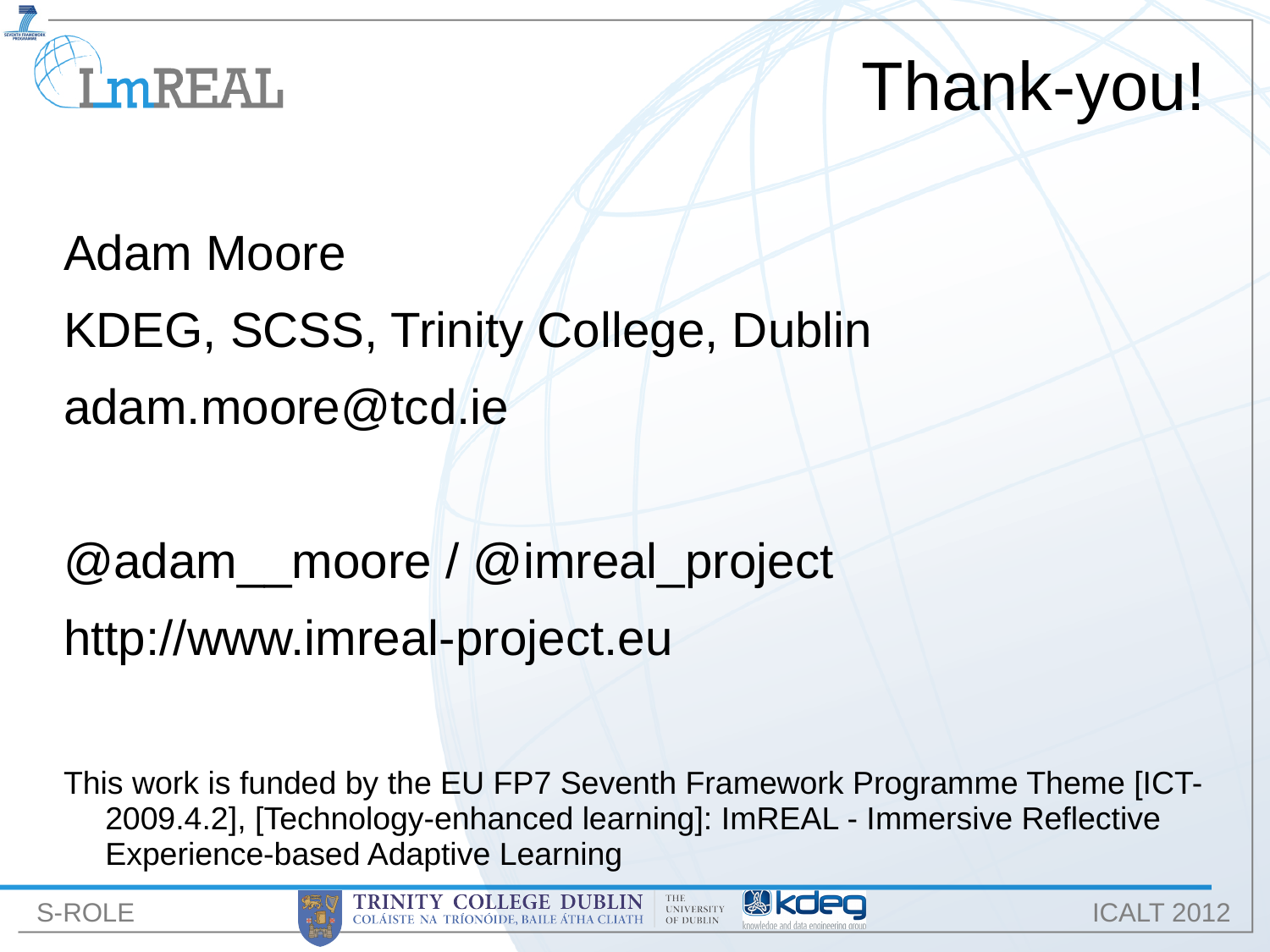

# Thank-you!
Adam Moore
KDEG, SCSS, Trinity College, Dublin
adam.moore@tcd.ie

@adam__moore / @imreal_project
http://www.imreal-project.eu

This work is funded by the EU FP7 Seventh Framework Programme Theme [ICT-2009.4.2], [Technology-enhanced learning]: ImREAL - Immersive Reflective Experience-based Adaptive Learning